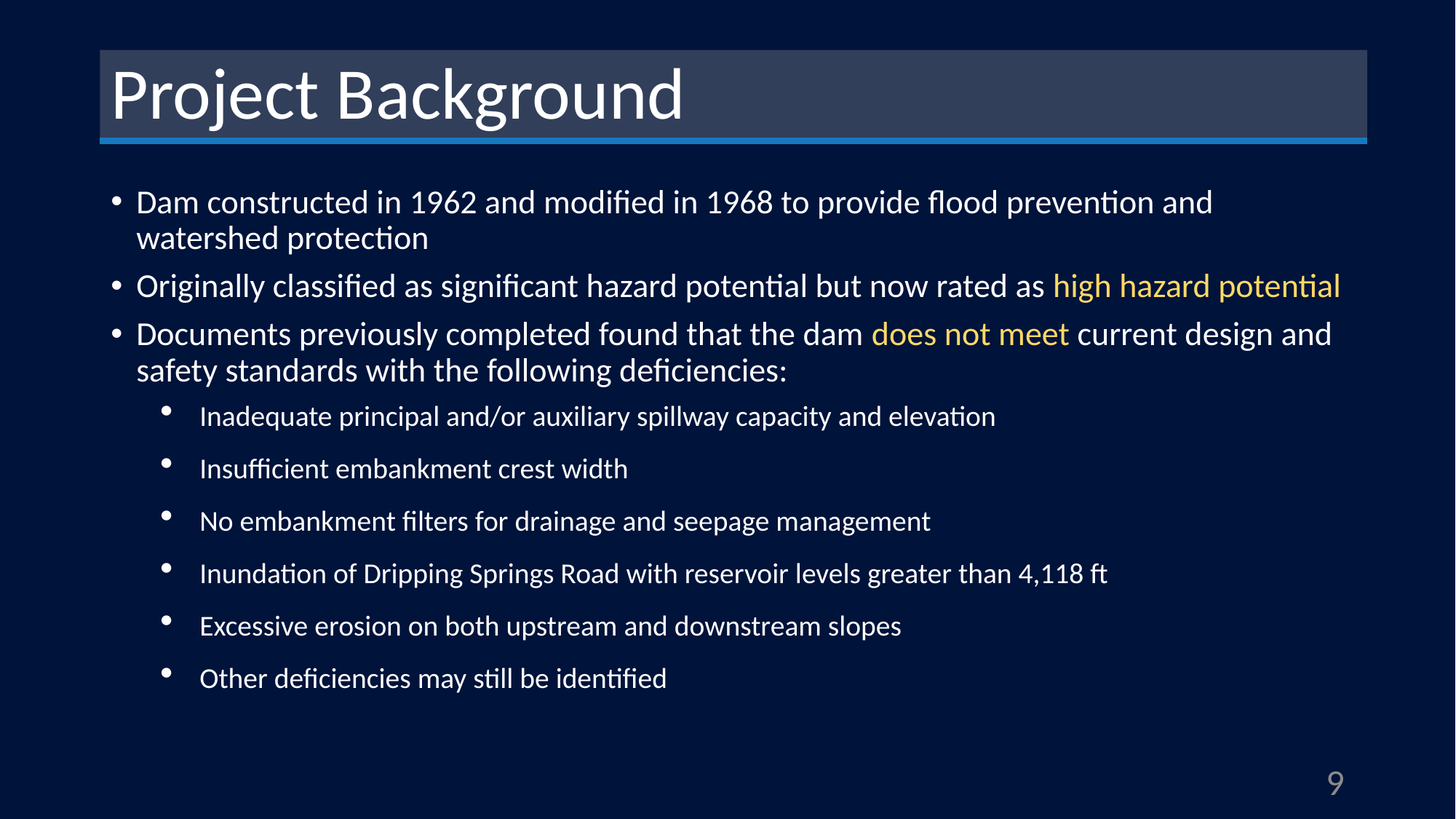

# Project Background
Dam constructed in 1962 and modified in 1968 to provide flood prevention and watershed protection
Originally classified as significant hazard potential but now rated as high hazard potential
Documents previously completed found that the dam does not meet current design and safety standards with the following deficiencies:
Inadequate principal and/or auxiliary spillway capacity and elevation
Insufficient embankment crest width
No embankment filters for drainage and seepage management
Inundation of Dripping Springs Road with reservoir levels greater than 4,118 ft
Excessive erosion on both upstream and downstream slopes
Other deficiencies may still be identified

9